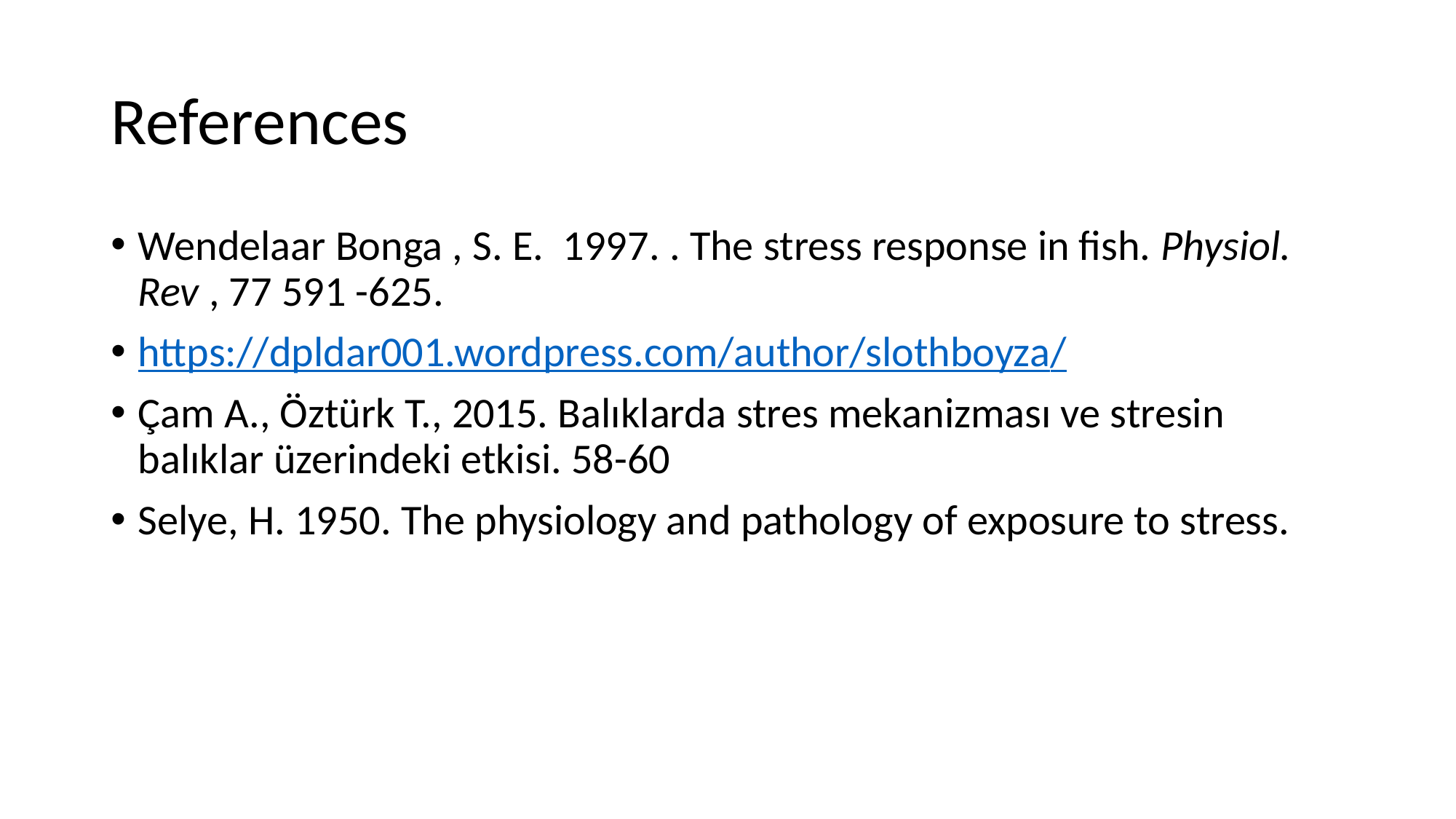

# References
Wendelaar Bonga , S. E.  1997. . The stress response in fish. Physiol. Rev , 77 591 -625.
https://dpldar001.wordpress.com/author/slothboyza/
Çam A., Öztürk T., 2015. Balıklarda stres mekanizması ve stresin balıklar üzerindeki etkisi. 58-60
Selye, H. 1950. The physiology and pathology of exposure to stress.